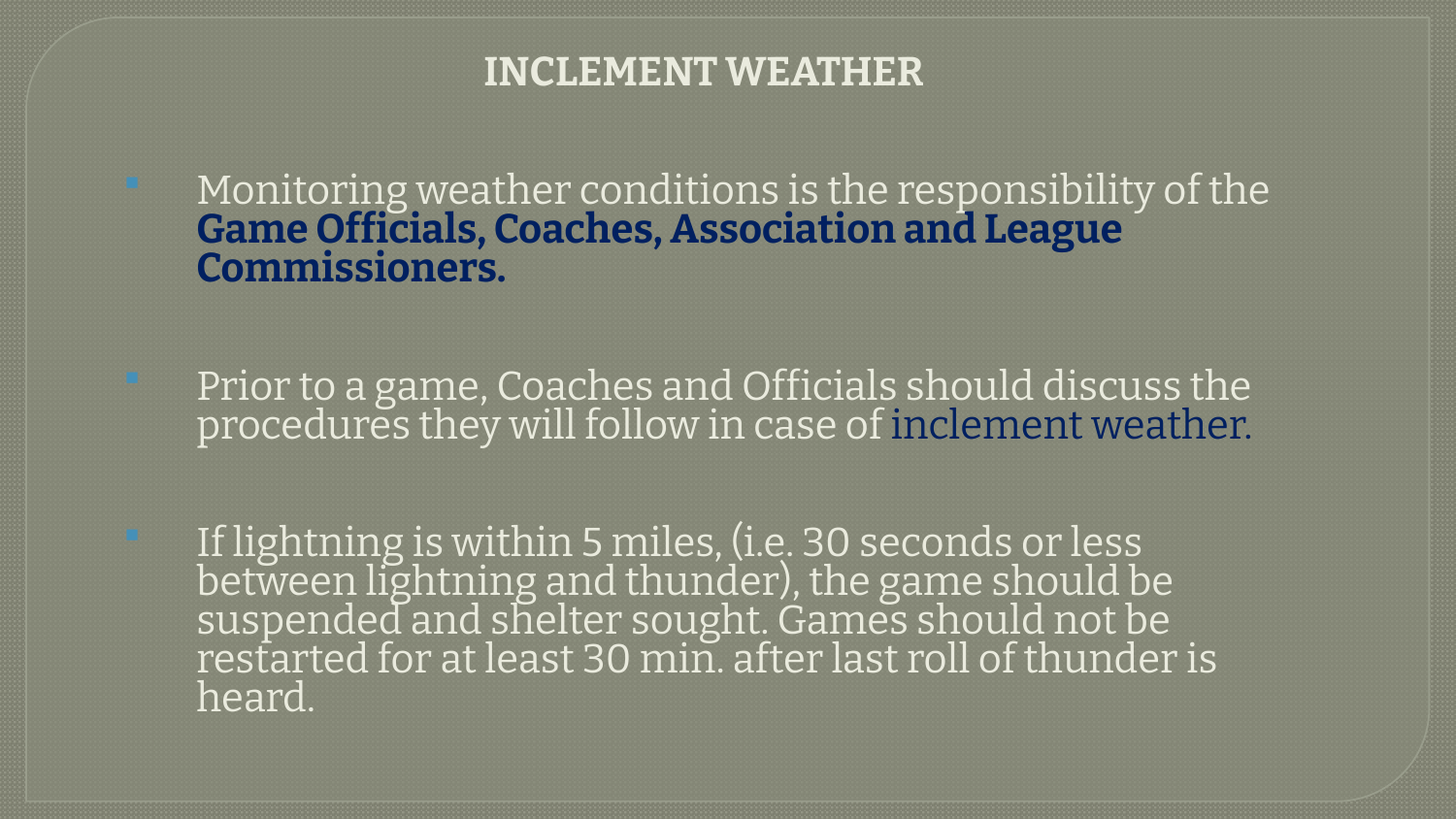

INCLEMENT WEATHER

Monitoring weather conditions is the responsibility of the Game Officials, Coaches, Association and League Commissioners.

Prior to a game, Coaches and Officials should discuss the procedures they will follow in case of inclement weather.

If lightning is within 5 miles, (i.e. 30 seconds or less between lightning and thunder), the game should be suspended and shelter sought. Games should not be restarted for at least 30 min. after last roll of thunder is heard.